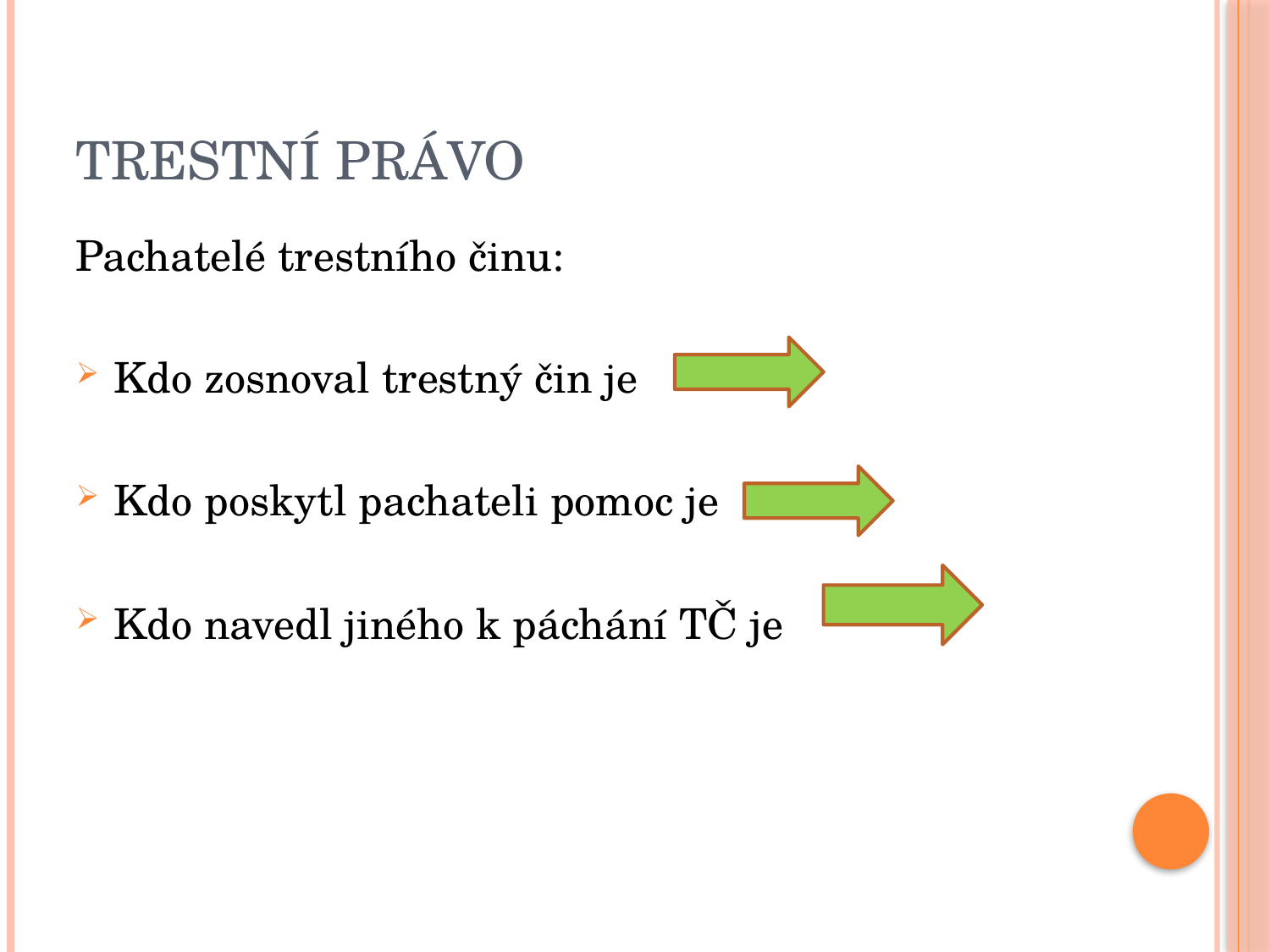

# Trestní právo
Pachatelé trestního činu:

Kdo zosnoval trestný čin je

Kdo poskytl pachateli pomoc je

Kdo navedl jiného k páchání TČ je